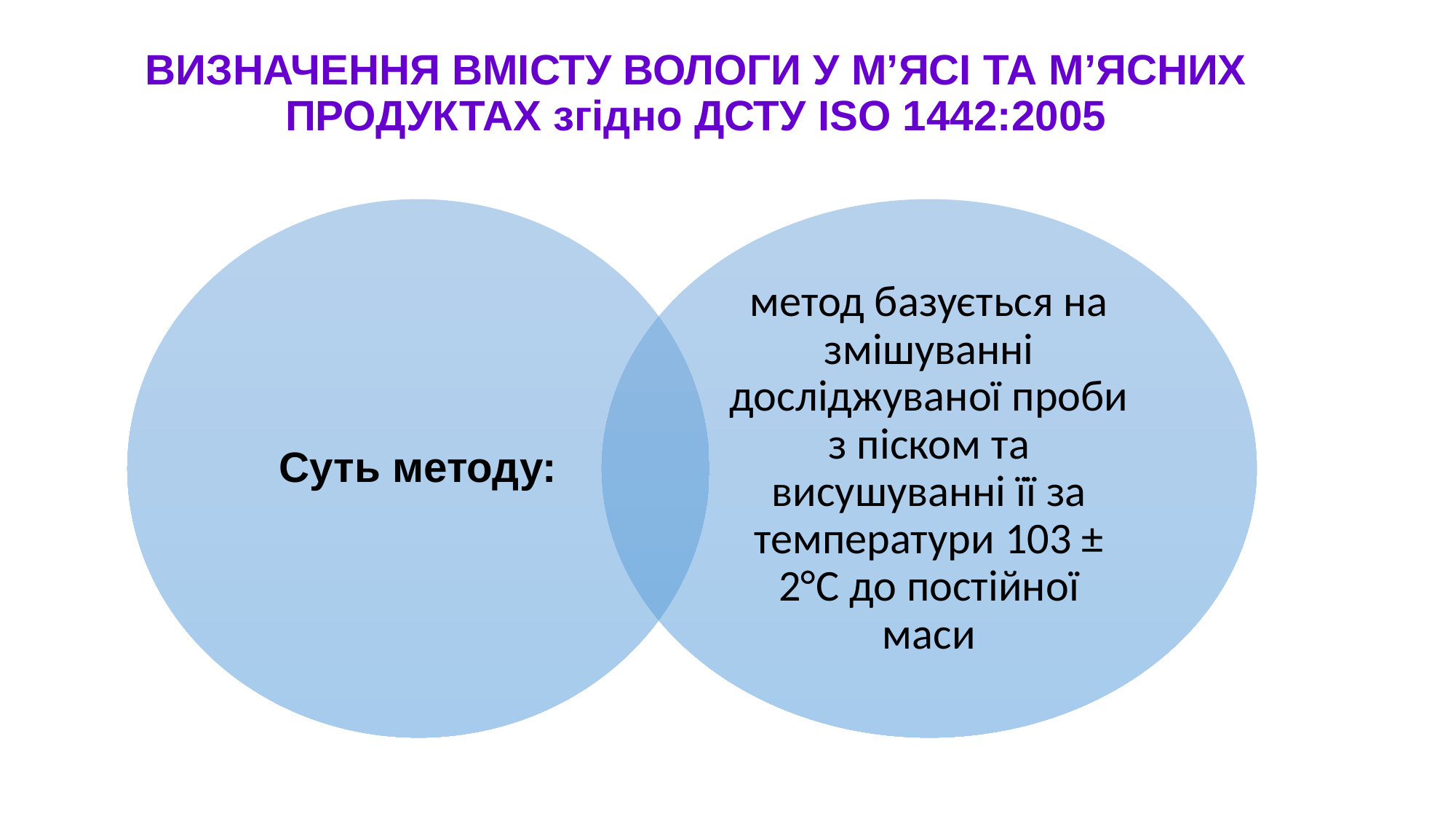

# ВИЗНАЧЕННЯ ВМІСТУ ВОЛОГИ У М’ЯСІ ТА М’ЯСНИХ ПРОДУКТАХ згідно ДСТУ ISO 1442:2005
Суть методу:
метод базується на змішуванні досліджуваної проби з піском та висушуванні її за температури 103 ± 2°С до постійної маси